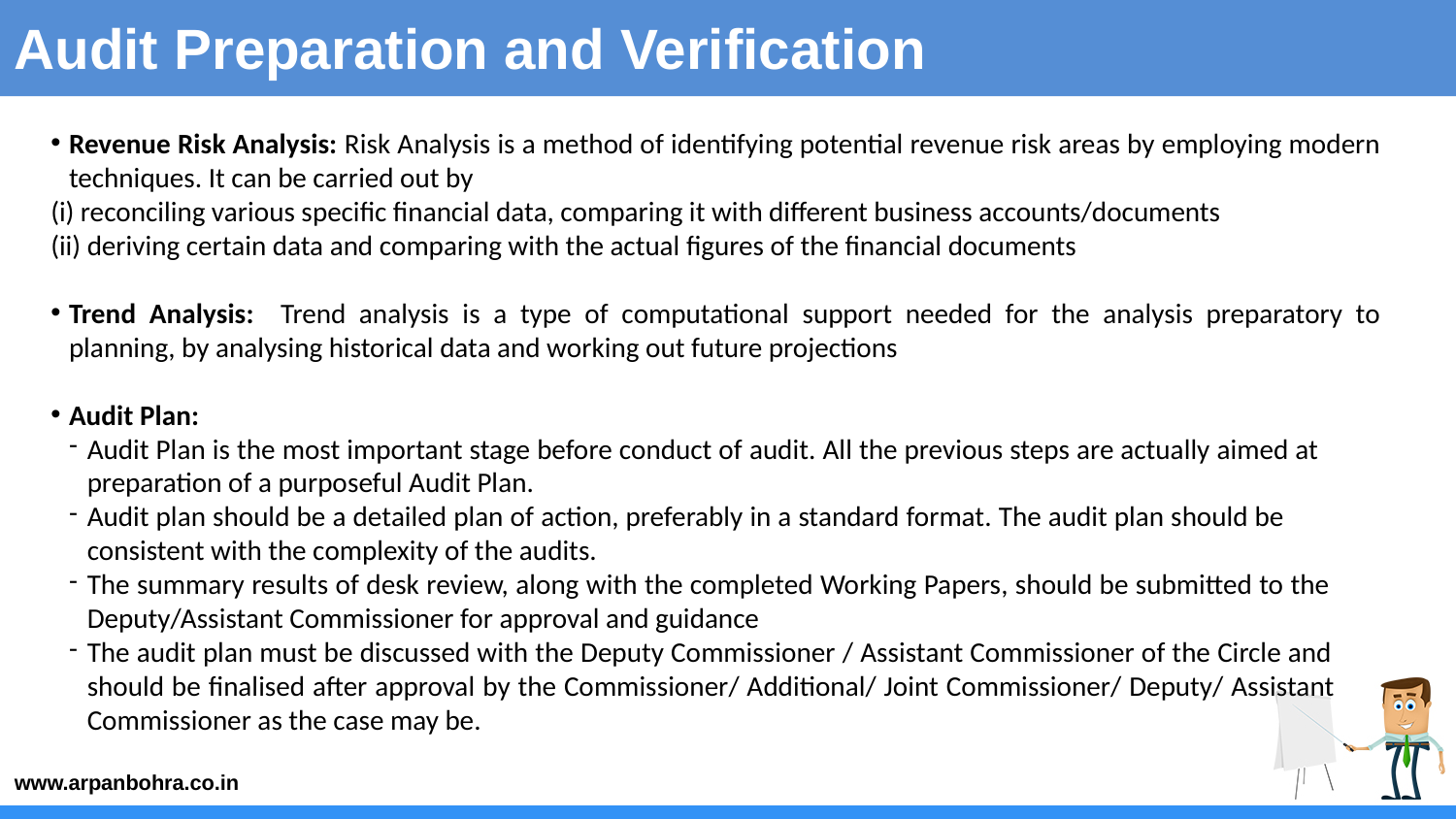

Audit Preparation and Verification
Revenue Risk Analysis: Risk Analysis is a method of identifying potential revenue risk areas by employing modern techniques. It can be carried out by
(i) reconciling various specific financial data, comparing it with different business accounts/documents
(ii) deriving certain data and comparing with the actual figures of the financial documents

Trend Analysis:  Trend analysis is a type of computational support needed for the analysis preparatory to planning, by analysing historical data and working out future projections

Audit Plan:
Audit Plan is the most important stage before conduct of audit. All the previous steps are actually aimed at          preparation of a purposeful Audit Plan.
Audit plan should be a detailed plan of action, preferably in a standard format. The audit plan should be               consistent with the complexity of the audits.
The summary results of desk review, along with the completed Working Papers, should be submitted to the        Deputy/Assistant Commissioner for approval and guidance
The audit plan must be discussed with the Deputy Commissioner / Assistant Commissioner of the Circle and        should be finalised after approval by the Commissioner/ Additional/ Joint Commissioner/ Deputy/ Assistant       Commissioner as the case may be.

www.arpanbohra.co.in